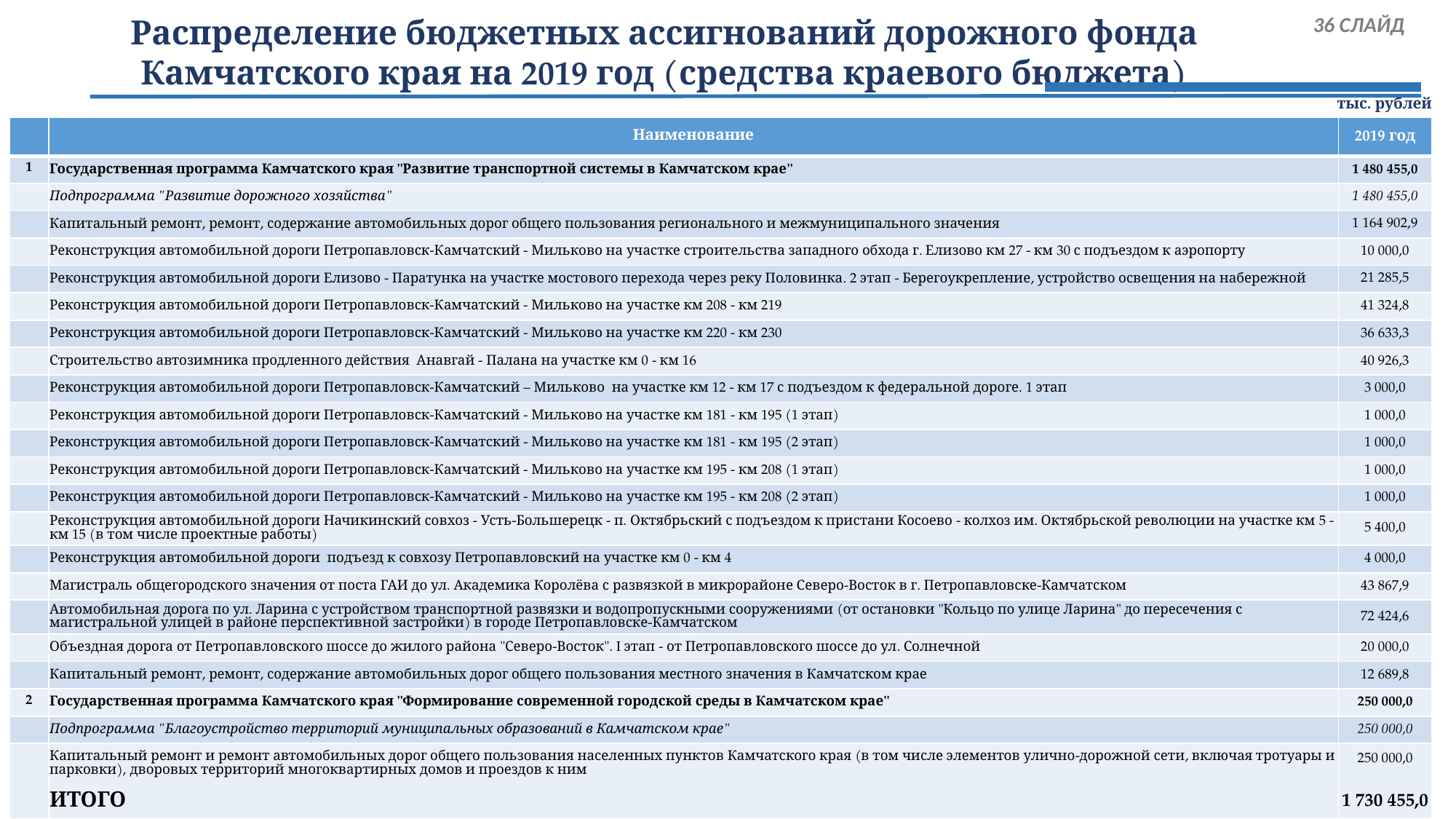

36 СЛАЙД
# Распределение бюджетных ассигнований дорожного фонда Камчатского края на 2019 год (средства краевого бюджета)
тыс. рублей
|  | Наименование | 2019 год |
| --- | --- | --- |
| 1 | Государственная программа Камчатского края "Развитие транспортной системы в Камчатском крае" | 1 480 455,0 |
|  | Подпрограмма "Развитие дорожного хозяйства" | 1 480 455,0 |
|  | Капитальный ремонт, ремонт, содержание автомобильных дорог общего пользования регионального и межмуниципального значения | 1 164 902,9 |
|  | Реконструкция автомобильной дороги Петропавловск-Камчатский - Мильково на участке строительства западного обхода г. Елизово км 27 - км 30 с подъездом к аэропорту | 10 000,0 |
|  | Реконструкция автомобильной дороги Елизово - Паратунка на участке мостового перехода через реку Половинка. 2 этап - Берегоукрепление, устройство освещения на набережной | 21 285,5 |
|  | Реконструкция автомобильной дороги Петропавловск-Камчатский - Мильково на участке км 208 - км 219 | 41 324,8 |
|  | Реконструкция автомобильной дороги Петропавловск-Камчатский - Мильково на участке км 220 - км 230 | 36 633,3 |
|  | Строительство автозимника продленного действия Анавгай - Палана на участке км 0 - км 16 | 40 926,3 |
|  | Реконструкция автомобильной дороги Петропавловск-Камчатский – Мильково на участке км 12 - км 17 с подъездом к федеральной дороге. 1 этап | 3 000,0 |
|  | Реконструкция автомобильной дороги Петропавловск-Камчатский - Мильково на участке км 181 - км 195 (1 этап) | 1 000,0 |
|  | Реконструкция автомобильной дороги Петропавловск-Камчатский - Мильково на участке км 181 - км 195 (2 этап) | 1 000,0 |
|  | Реконструкция автомобильной дороги Петропавловск-Камчатский - Мильково на участке км 195 - км 208 (1 этап) | 1 000,0 |
|  | Реконструкция автомобильной дороги Петропавловск-Камчатский - Мильково на участке км 195 - км 208 (2 этап) | 1 000,0 |
|  | Реконструкция автомобильной дороги Начикинский совхоз - Усть-Большерецк - п. Октябрьский с подъездом к пристани Косоево - колхоз им. Октябрьской революции на участке км 5 - км 15 (в том числе проектные работы) | 5 400,0 |
|  | Реконструкция автомобильной дороги подъезд к совхозу Петропавловский на участке км 0 - км 4 | 4 000,0 |
|  | Магистраль общегородского значения от поста ГАИ до ул. Академика Королёва с развязкой в микрорайоне Северо-Восток в г. Петропавловске-Камчатском | 43 867,9 |
|  | Автомобильная дорога по ул. Ларина с устройством транспортной развязки и водопропускными сооружениями (от остановки "Кольцо по улице Ларина" до пересечения с магистральной улицей в районе перспективной застройки) в городе Петропавловске-Камчатском | 72 424,6 |
|  | Объездная дорога от Петропавловского шоссе до жилого района "Северо-Восток". I этап - от Петропавловского шоссе до ул. Солнечной | 20 000,0 |
|  | Капитальный ремонт, ремонт, содержание автомобильных дорог общего пользования местного значения в Камчатском крае | 12 689,8 |
| 2 | Государственная программа Камчатского края "Формирование современной городской среды в Камчатском крае" | 250 000,0 |
|  | Подпрограмма "Благоустройство территорий муниципальных образований в Камчатском крае" | 250 000,0 |
|  | Капитальный ремонт и ремонт автомобильных дорог общего пользования населенных пунктов Камчатского края (в том числе элементов улично-дорожной сети, включая тротуары и парковки), дворовых территорий многоквартирных домов и проездов к ним ИТОГО | 250 000,0 1 730 455,0 |